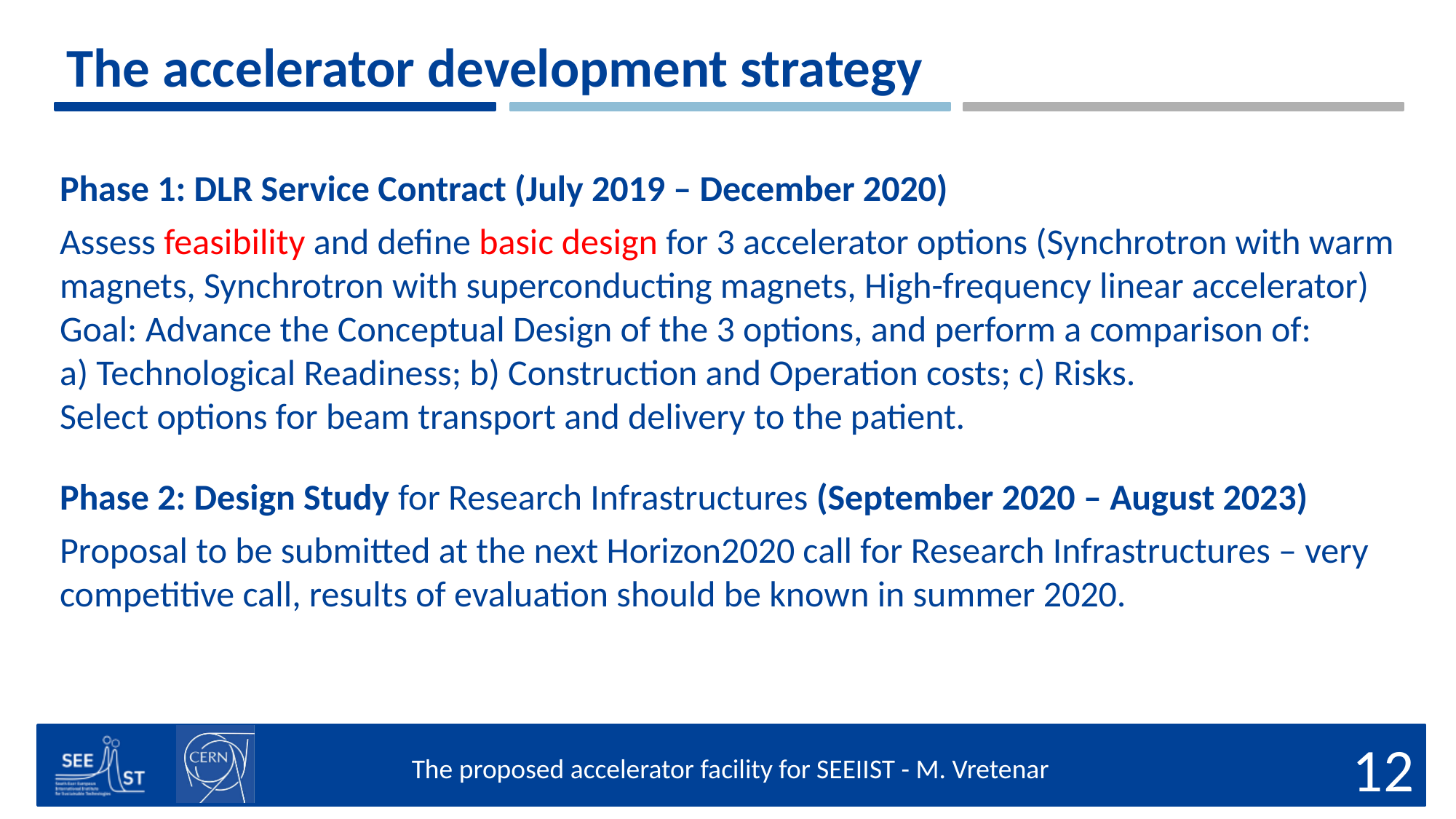

The accelerator development strategy

Phase 1: DLR Service Contract (July 2019 – December 2020)
Assess feasibility and define basic design for 3 accelerator options (Synchrotron with warm magnets, Synchrotron with superconducting magnets, High-frequency linear accelerator)
Goal: Advance the Conceptual Design of the 3 options, and perform a comparison of:
a) Technological Readiness; b) Construction and Operation costs; c) Risks.
Select options for beam transport and delivery to the patient.

Phase 2: Design Study for Research Infrastructures (September 2020 – August 2023)
Proposal to be submitted at the next Horizon2020 call for Research Infrastructures – very competitive call, results of evaluation should be known in summer 2020.